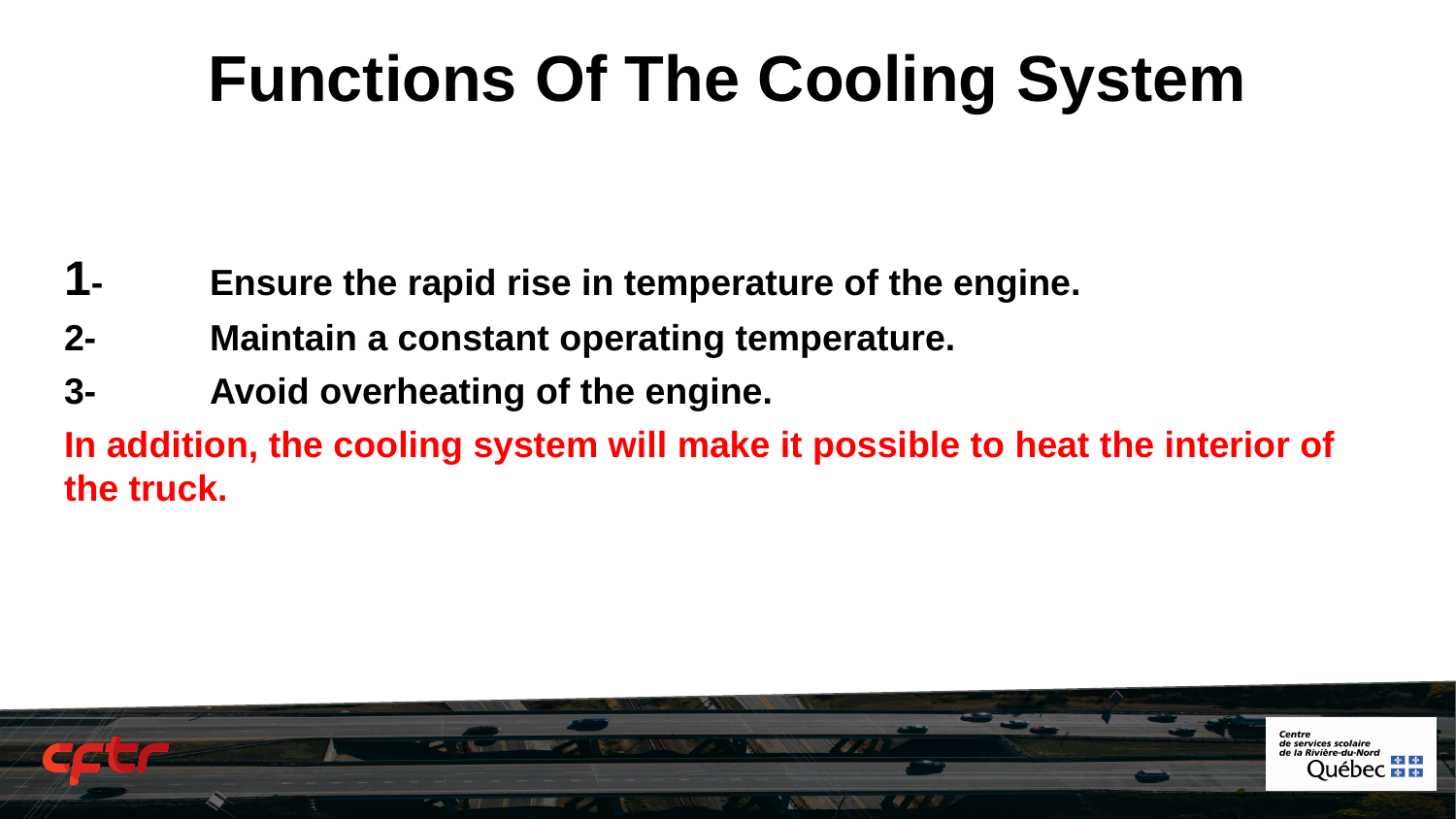

# Functions Of The Cooling System

1-	Ensure the rapid rise in temperature of the engine.
2-	Maintain a constant operating temperature.
3-	Avoid overheating of the engine.
In addition, the cooling system will make it possible to heat the interior of the truck.